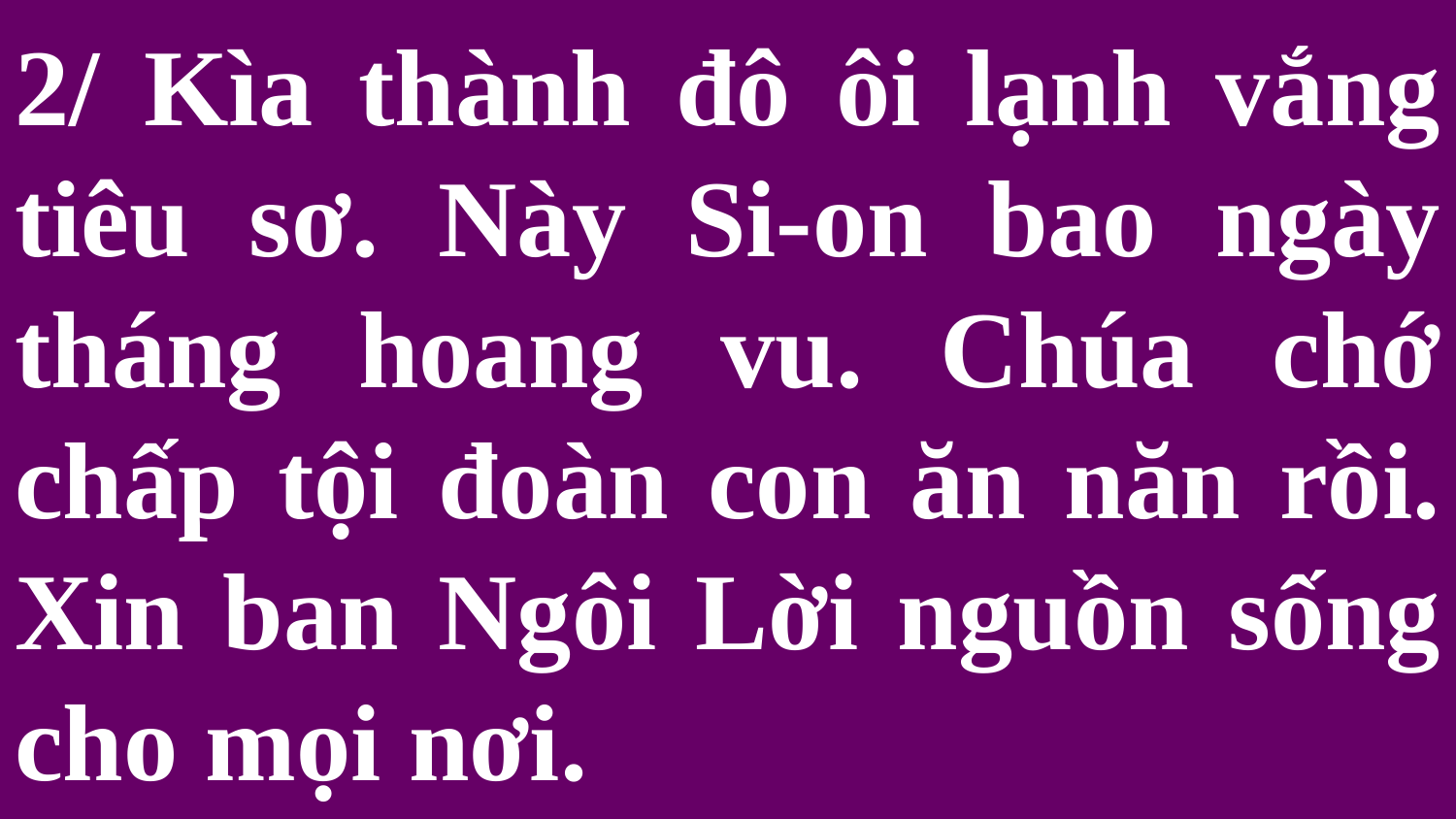

# 2/ Kìa thành đô ôi lạnh vắng tiêu sơ. Này Si-on bao ngày tháng hoang vu. Chúa chớ chấp tội đoàn con ăn năn rồi. Xin ban Ngôi Lời nguồn sống cho mọi nơi.